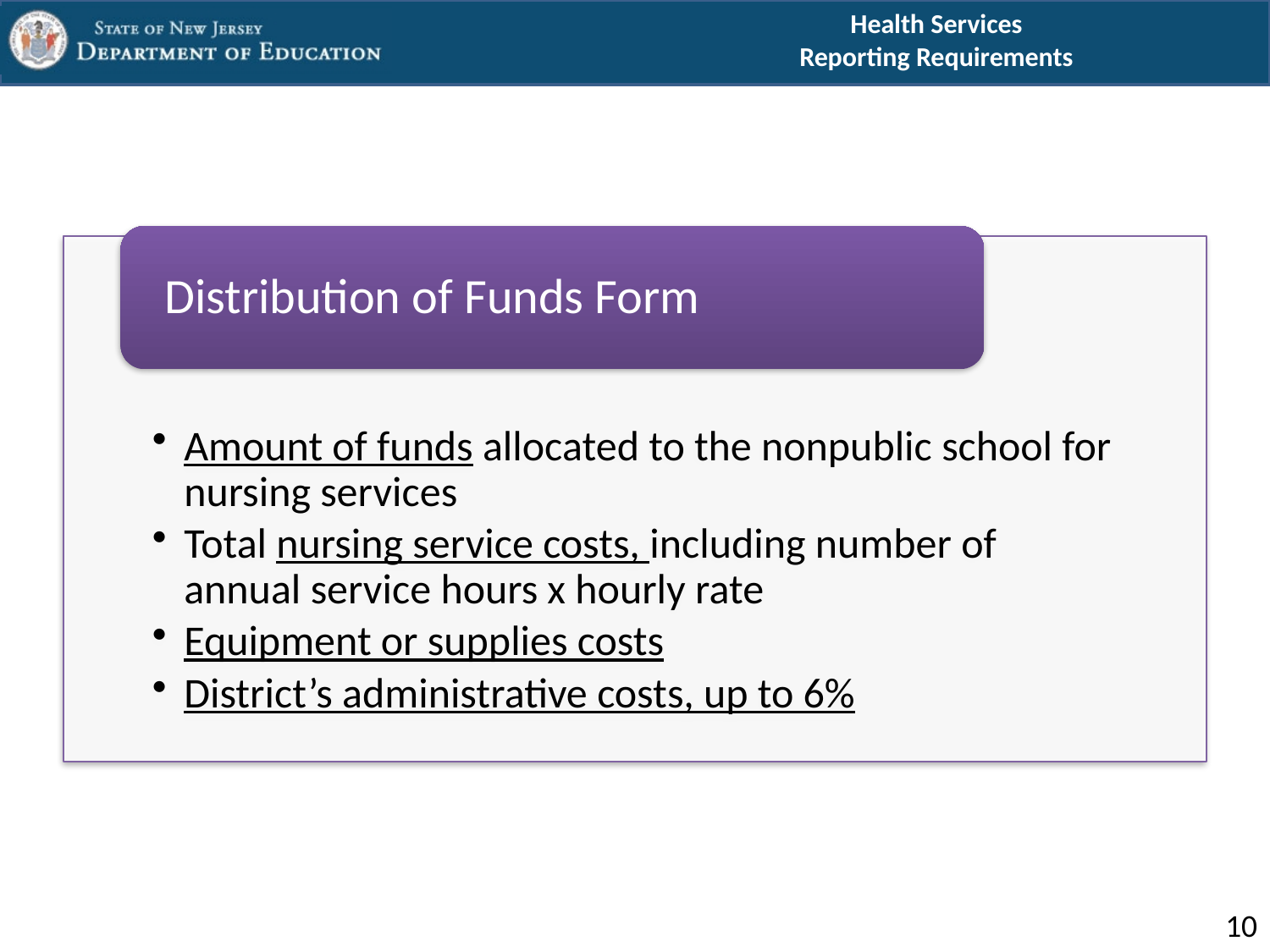

# Health Services Reporting Requirements
Amount of funds allocated to the nonpublic school for nursing services
Total nursing service costs, including number of annual service hours x hourly rate
Equipment or supplies costs
District’s administrative costs, up to 6%
Distribution of Funds Form